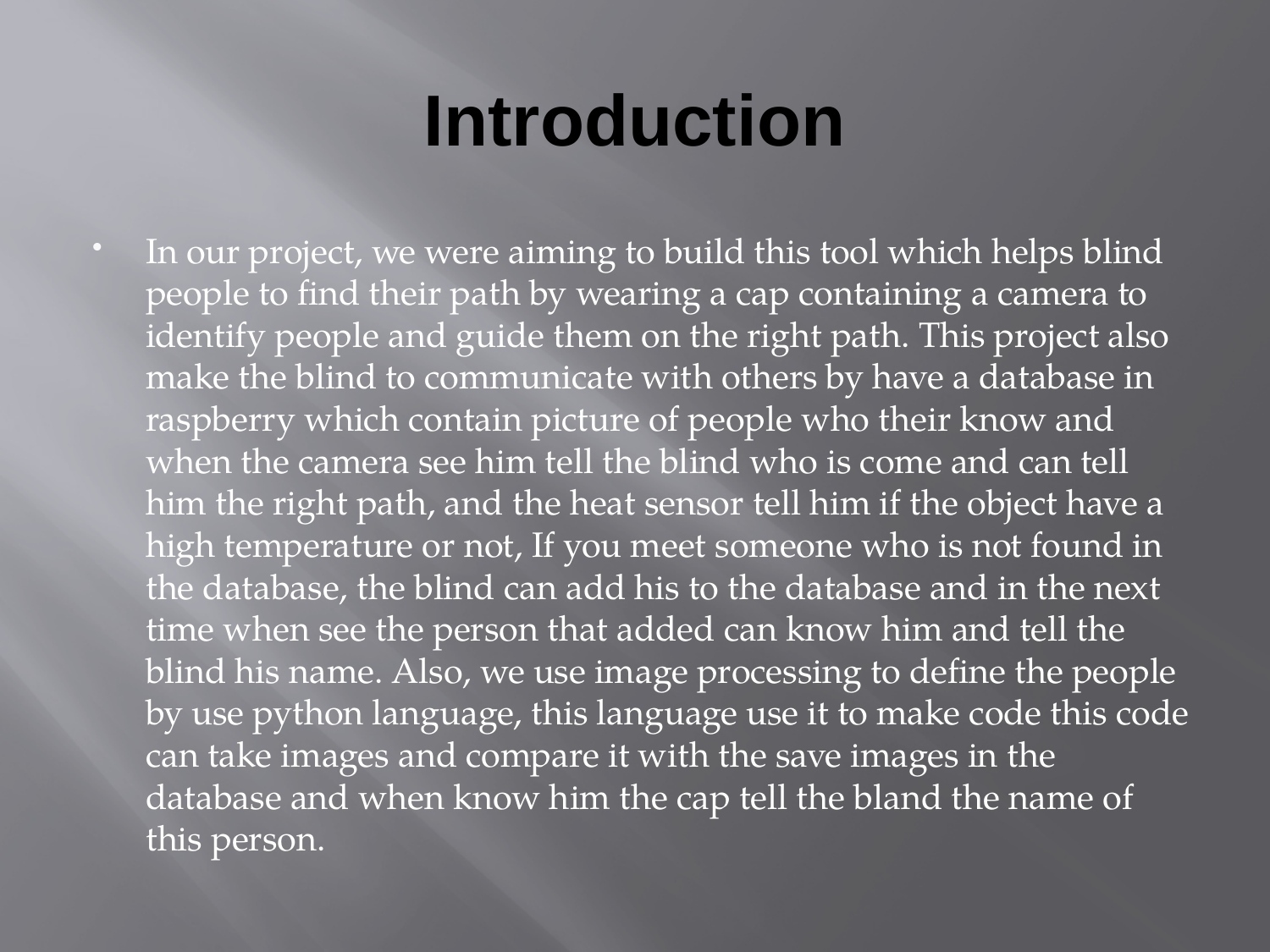

# Introduction
In our project, we were aiming to build this tool which helps blind people to find their path by wearing a cap containing a camera to identify people and guide them on the right path. This project also make the blind to communicate with others by have a database in raspberry which contain picture of people who their know and when the camera see him tell the blind who is come and can tell him the right path, and the heat sensor tell him if the object have a high temperature or not, If you meet someone who is not found in the database, the blind can add his to the database and in the next time when see the person that added can know him and tell the blind his name. Also, we use image processing to define the people by use python language, this language use it to make code this code can take images and compare it with the save images in the database and when know him the cap tell the bland the name of this person.